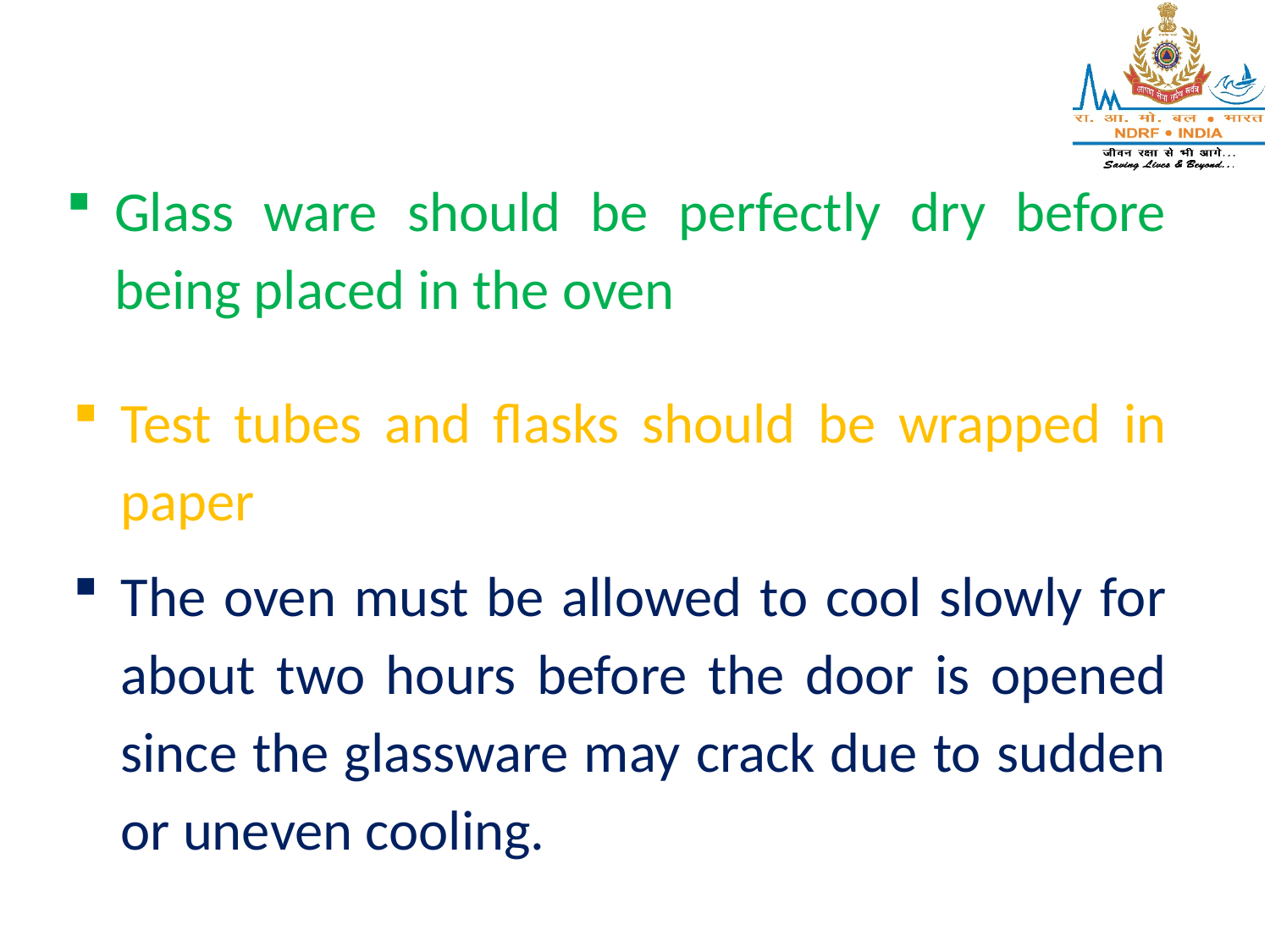

Glass ware should be perfectly dry before being placed in the oven
Test tubes and flasks should be wrapped in paper
The oven must be allowed to cool slowly for about two hours before the door is opened since the glassware may crack due to sudden or uneven cooling.